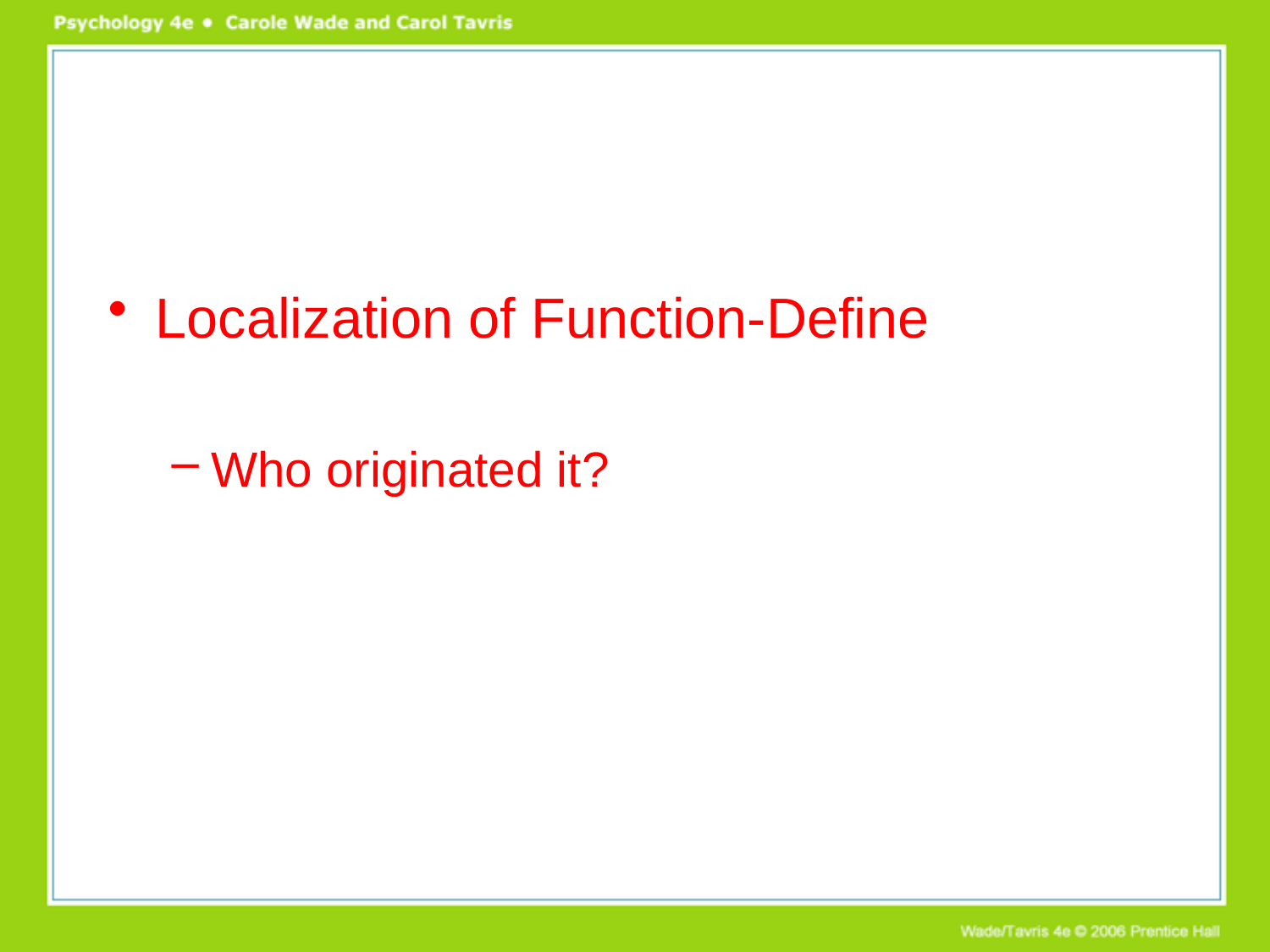

#
Localization of Function-Define

Who originated it?